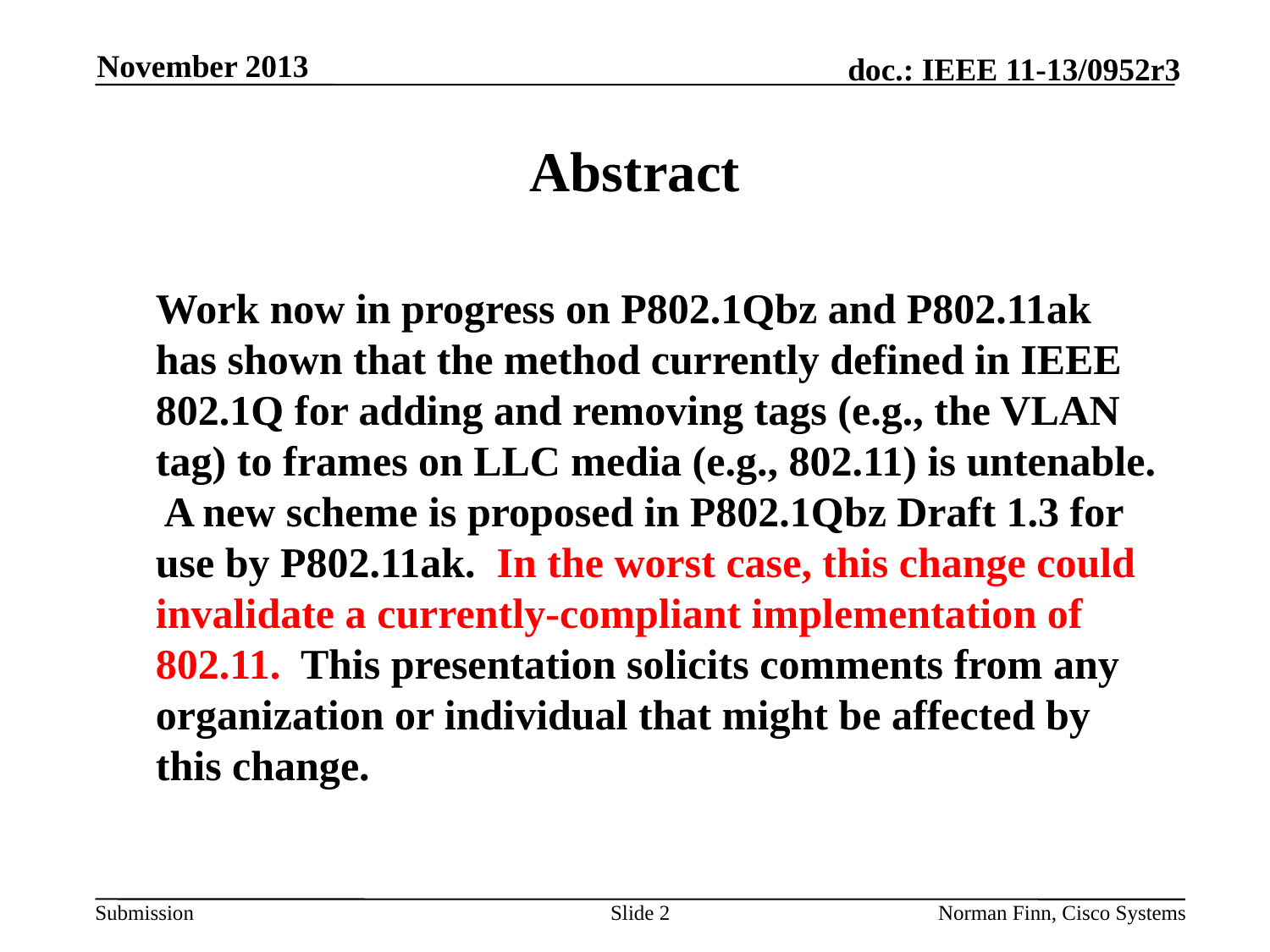

November 2013
# Abstract
	Work now in progress on P802.1Qbz and P802.11ak has shown that the method currently defined in IEEE 802.1Q for adding and removing tags (e.g., the VLAN tag) to frames on LLC media (e.g., 802.11) is untenable.  A new scheme is proposed in P802.1Qbz Draft 1.3 for use by P802.11ak.  In the worst case, this change could invalidate a currently-compliant implementation of 802.11.  This presentation solicits comments from any organization or individual that might be affected by this change.
Slide 2
Norman Finn, Cisco Systems